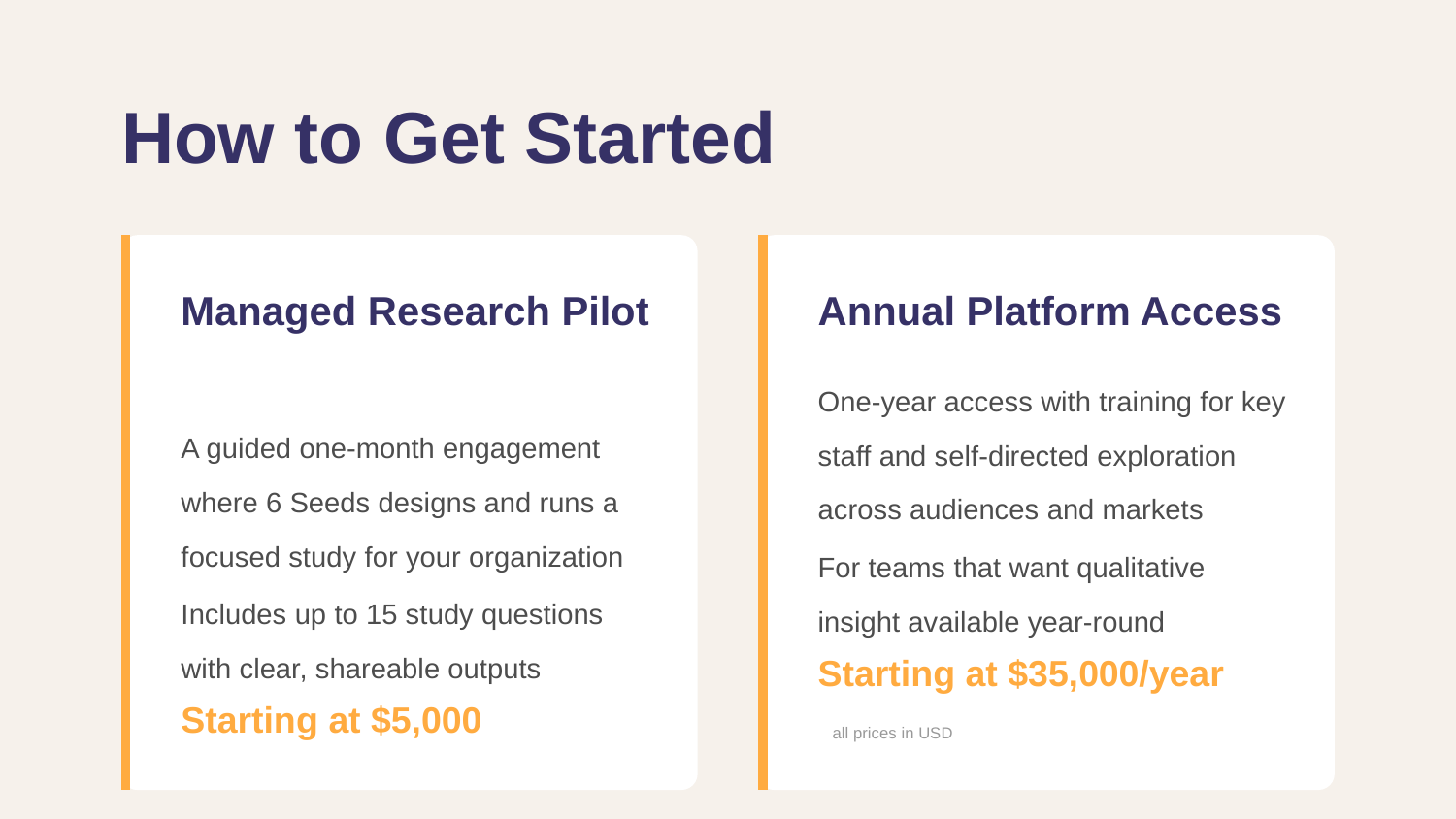

How to Get Started

Managed Research Pilot
Annual Platform Access
One-year access with training for key staff and self-directed exploration across audiences and markets
A guided one-month engagement where 6 Seeds designs and runs a focused study for your organization
For teams that want qualitative insight available year-round
Includes up to 15 study questions with clear, shareable outputs
Starting at $35,000/year
Starting at $5,000
all prices in USD